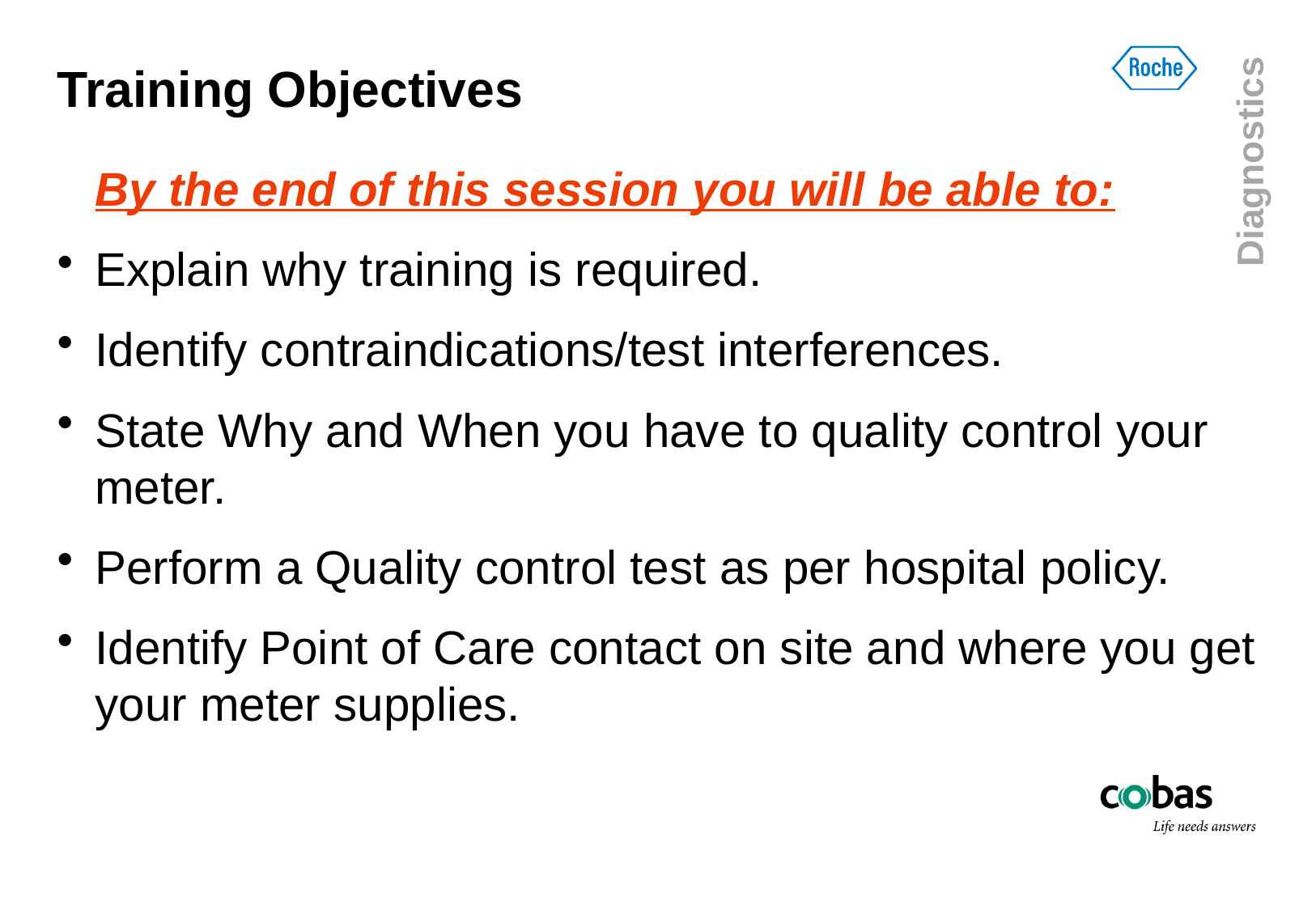

# Training Objectives
	By the end of this session you will be able to:
Explain why training is required.
Identify contraindications/test interferences.
State Why and When you have to quality control your meter.
Perform a Quality control test as per hospital policy.
Identify Point of Care contact on site and where you get your meter supplies.